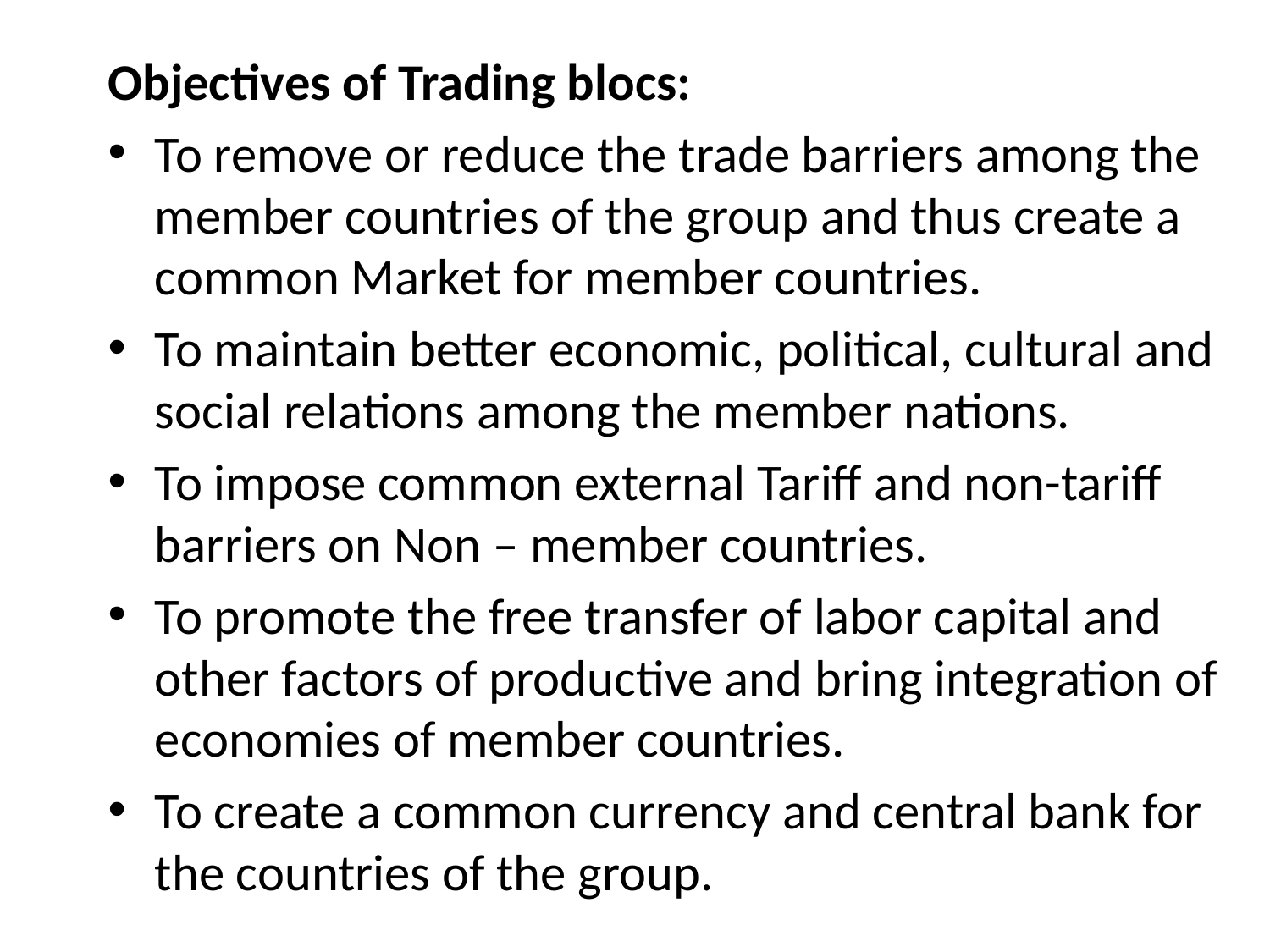

Objectives of Trading blocs:
To remove or reduce the trade barriers among the member countries of the group and thus create a common Market for member countries.
To maintain better economic, political, cultural and social relations among the member nations.
To impose common external Tariff and non-tariff barriers on Non – member countries.
To promote the free transfer of labor capital and other factors of productive and bring integration of economies of member countries.
To create a common currency and central bank for the countries of the group.